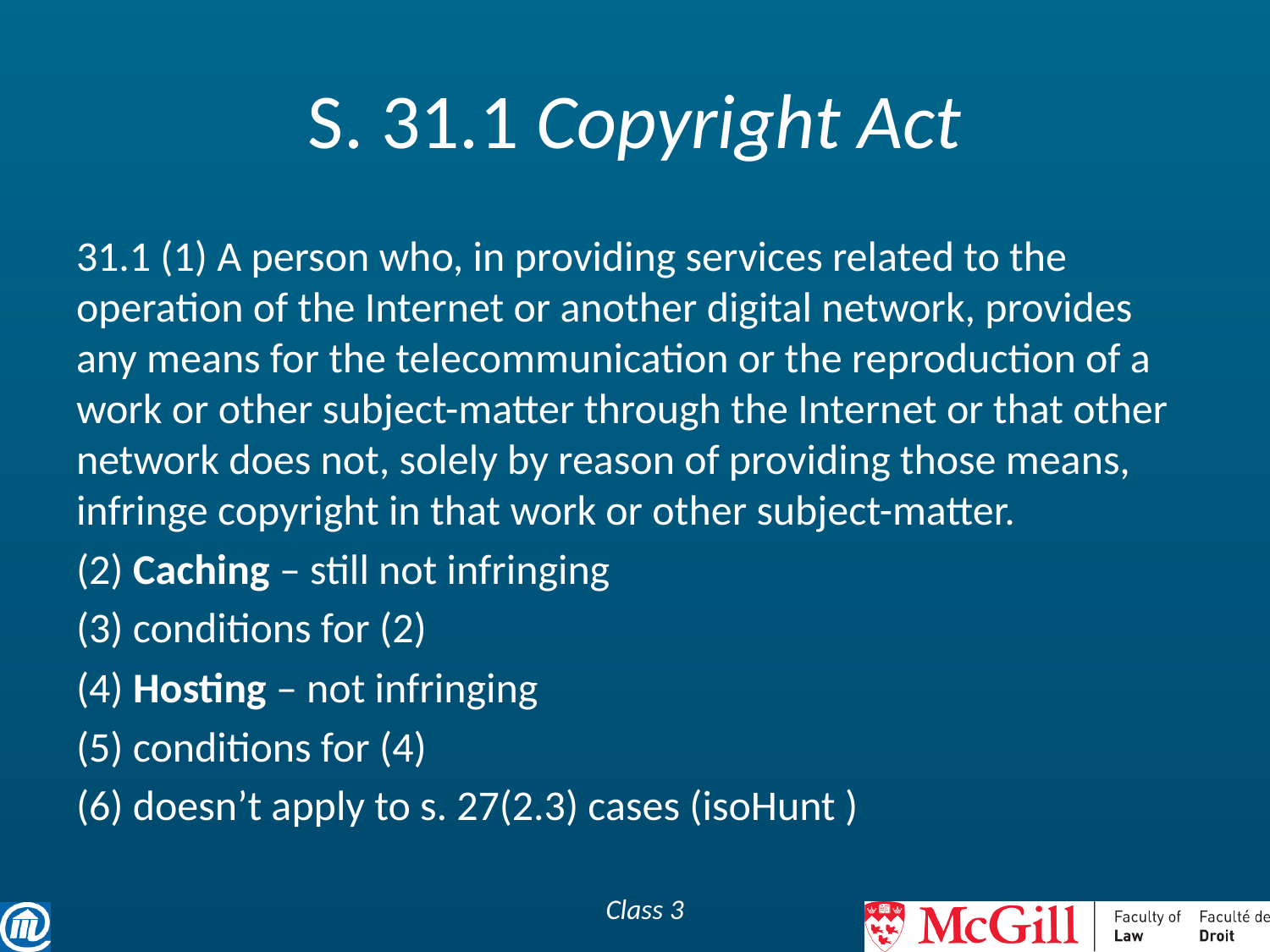

# S. 31.1 Copyright Act
31.1 (1) A person who, in providing services related to the operation of the Internet or another digital network, provides any means for the telecommunication or the reproduction of a work or other subject-matter through the Internet or that other network does not, solely by reason of providing those means, infringe copyright in that work or other subject-matter.
(2) Caching – still not infringing
(3) conditions for (2)
(4) Hosting – not infringing
(5) conditions for (4)
(6) doesn’t apply to s. 27(2.3) cases (isoHunt )
Class 3